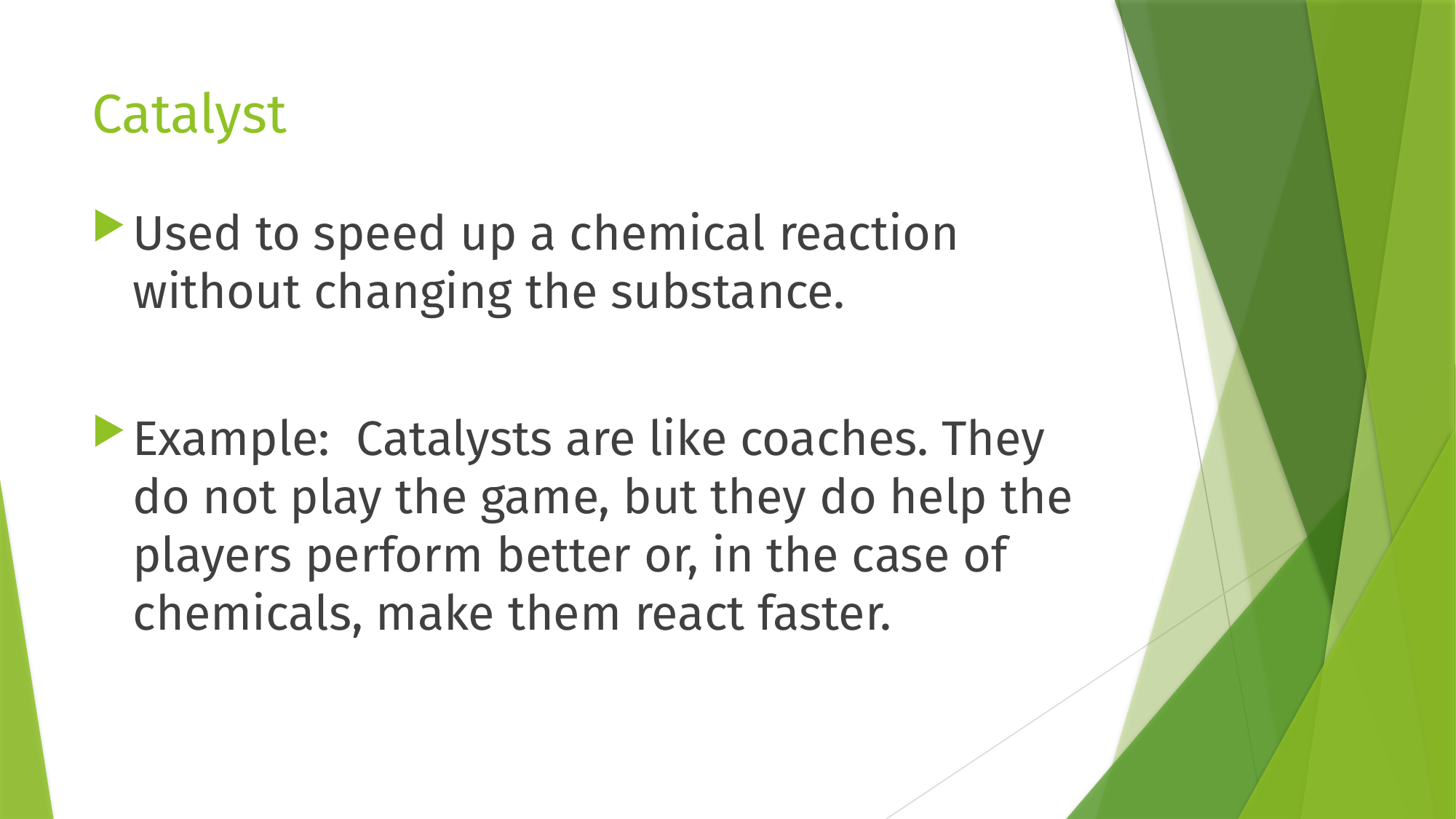

# Catalyst
Used to speed up a chemical reaction without changing the substance.

Example:  Catalysts are like coaches. They do not play the game, but they do help the players perform better or, in the case of chemicals, make them react faster.